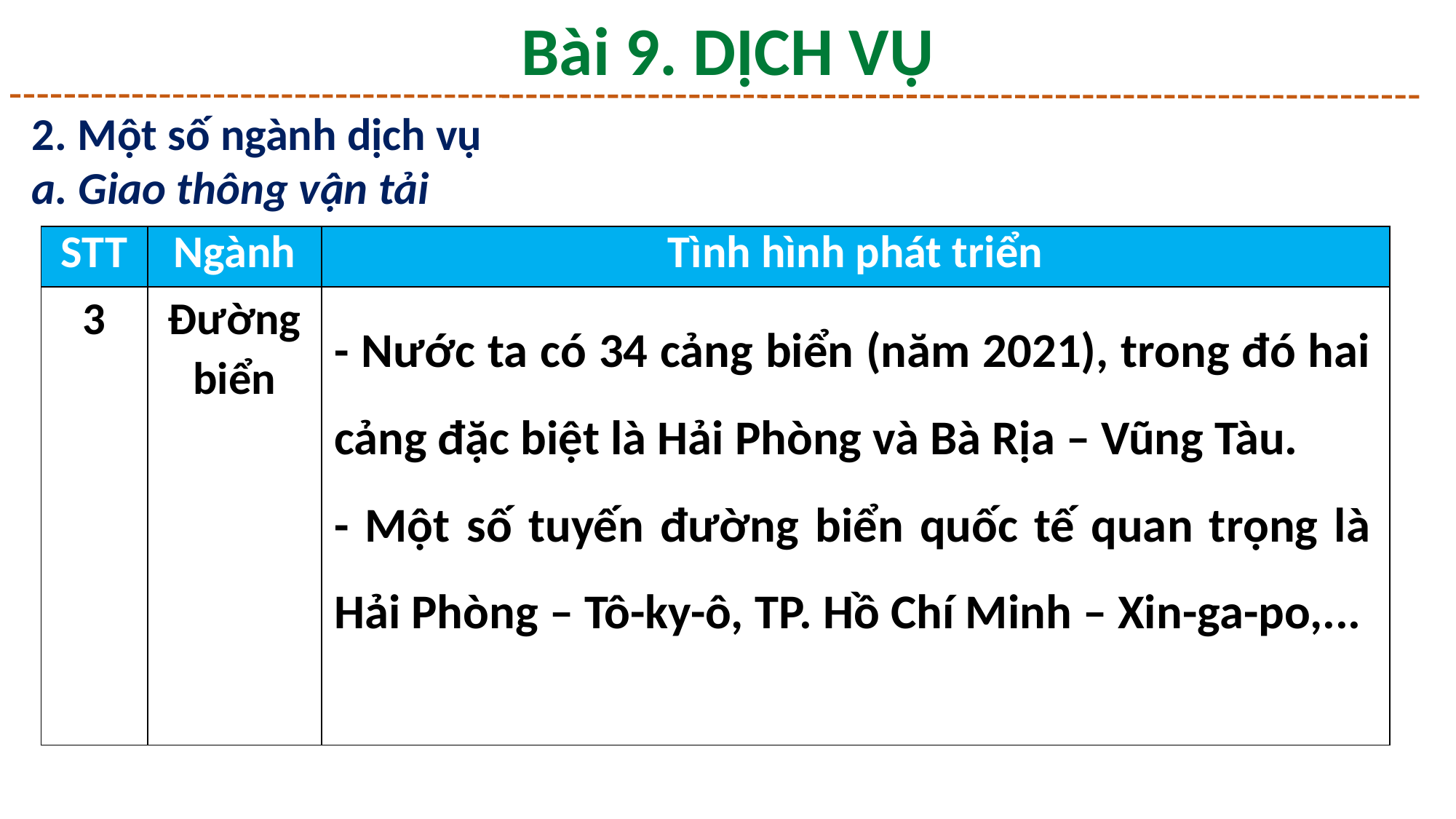

Bài 9. DỊCH VỤ
2. Một số ngành dịch vụ
a. Giao thông vận tải
| STT | Ngành | Tình hình phát triển |
| --- | --- | --- |
| 3 | Đường biển |  |
- Nước ta có 34 cảng biển (năm 2021), trong đó hai cảng đặc biệt là Hải Phòng và Bà Rịa – Vũng Tàu.
- Một số tuyến đường biển quốc tế quan trọng là Hải Phòng – Tô-ky-ô, TP. Hồ Chí Minh – Xin-ga-po,...